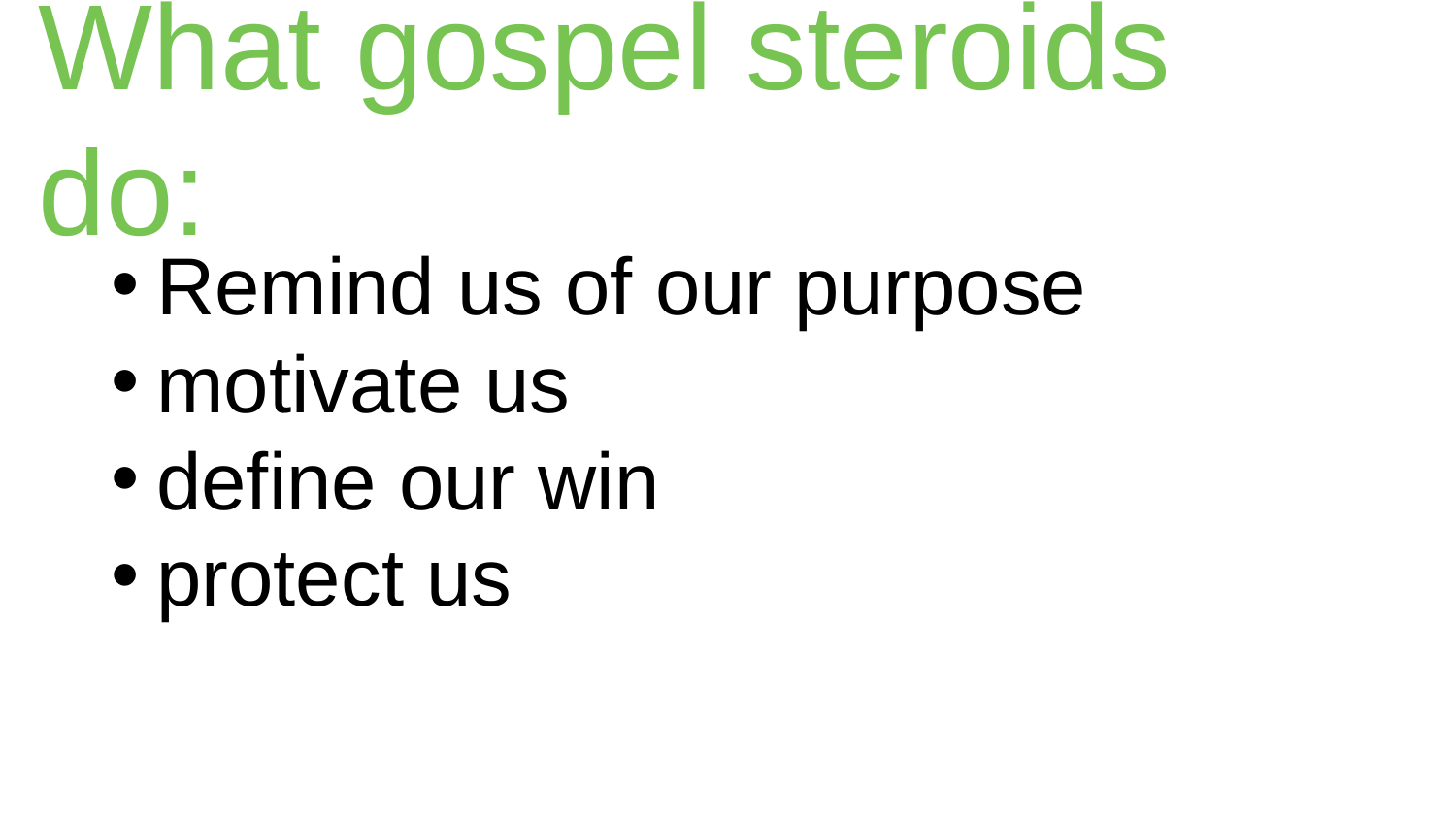

# What gospel steroids do:
Remind us of our purpose
motivate us
define our win
protect us